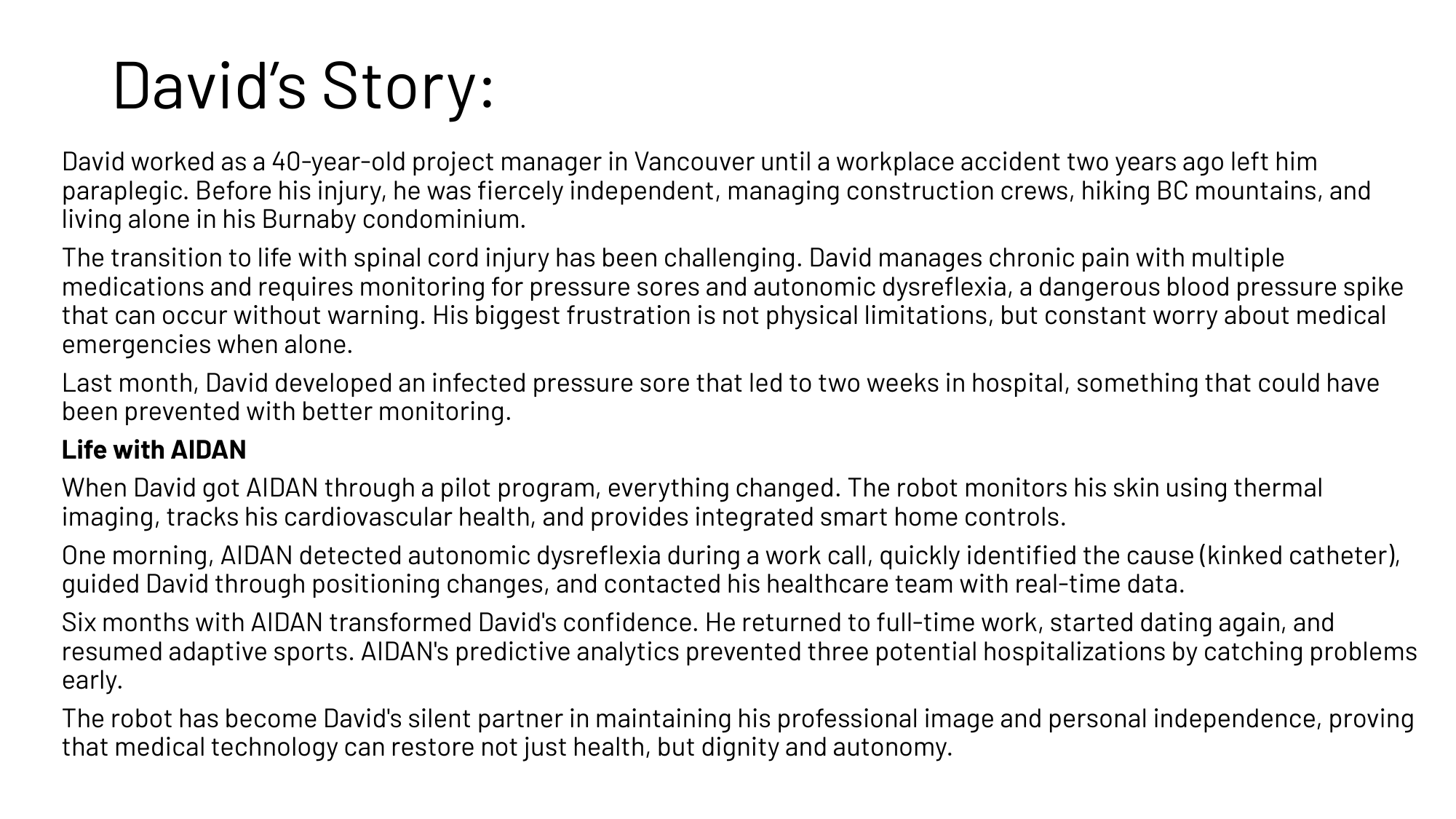

# David’s Story:
David worked as a 40-year-old project manager in Vancouver until a workplace accident two years ago left him paraplegic. Before his injury, he was fiercely independent, managing construction crews, hiking BC mountains, and living alone in his Burnaby condominium.
The transition to life with spinal cord injury has been challenging. David manages chronic pain with multiple medications and requires monitoring for pressure sores and autonomic dysreflexia, a dangerous blood pressure spike that can occur without warning. His biggest frustration is not physical limitations, but constant worry about medical emergencies when alone.
Last month, David developed an infected pressure sore that led to two weeks in hospital, something that could have been prevented with better monitoring.
Life with AIDAN
When David got AIDAN through a pilot program, everything changed. The robot monitors his skin using thermal imaging, tracks his cardiovascular health, and provides integrated smart home controls.
One morning, AIDAN detected autonomic dysreflexia during a work call, quickly identified the cause (kinked catheter), guided David through positioning changes, and contacted his healthcare team with real-time data.
Six months with AIDAN transformed David's confidence. He returned to full-time work, started dating again, and resumed adaptive sports. AIDAN's predictive analytics prevented three potential hospitalizations by catching problems early.
The robot has become David's silent partner in maintaining his professional image and personal independence, proving that medical technology can restore not just health, but dignity and autonomy.